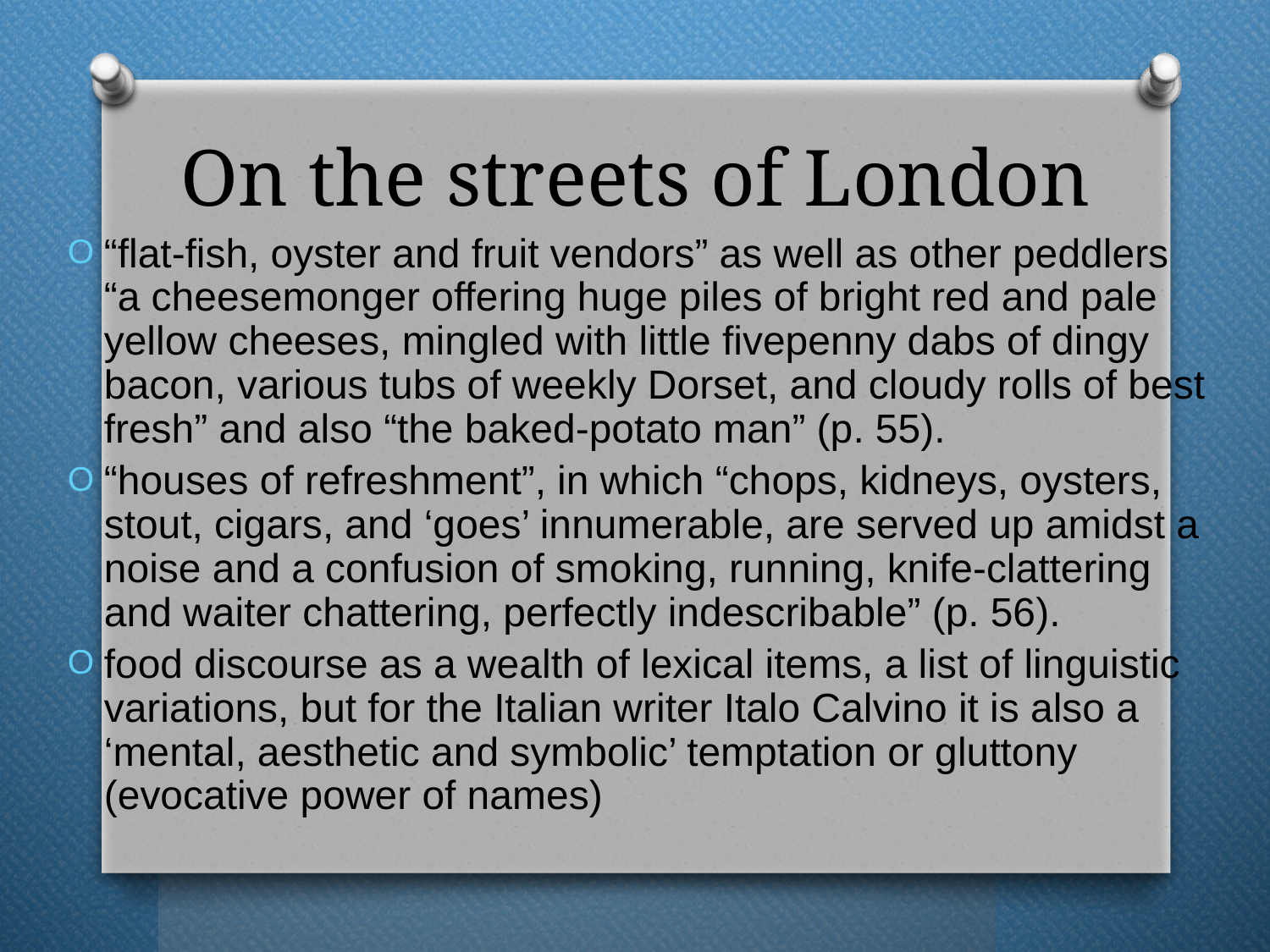

# On the streets of London
“flat-fish, oyster and fruit vendors” as well as other peddlers “a cheesemonger offering huge piles of bright red and pale yellow cheeses, mingled with little fivepenny dabs of dingy bacon, various tubs of weekly Dorset, and cloudy rolls of best fresh” and also “the baked-potato man” (p. 55).
“houses of refreshment”, in which “chops, kidneys, oysters, stout, cigars, and ‘goes’ innumerable, are served up amidst a noise and a confusion of smoking, running, knife-clattering and waiter chattering, perfectly indescribable” (p. 56).
food discourse as a wealth of lexical items, a list of linguistic variations, but for the Italian writer Italo Calvino it is also a ‘mental, aesthetic and symbolic’ temptation or gluttony (evocative power of names)